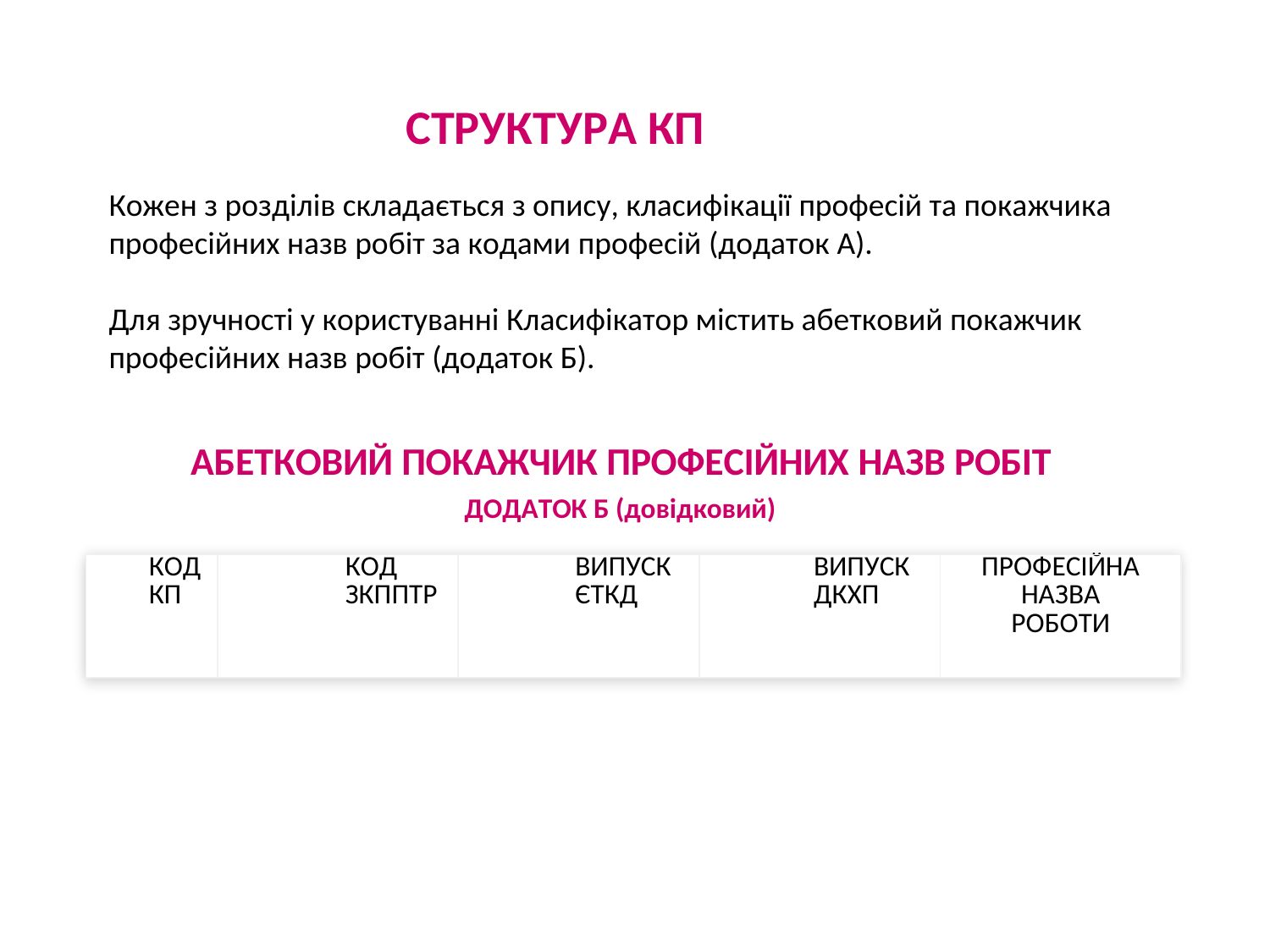

СТРУКТУРА КП
Кожен з розділів складається з опису, класифікації професій та покажчика професійних назв робіт за кодами професій (додаток А).

Для зручності у користуванні Класифікатор містить абетковий покажчик професійних назв робіт (додаток Б).

АБЕТКОВИЙ ПОКАЖЧИК ПРОФЕСІЙНИХ НАЗВ РОБІТ
ДОДАТОК Б (довідковий)

| КОД КП | КОД ЗКППТР | ВИПУСК ЄТКД | ВИПУСК ДКХП | ПРОФЕСІЙНА НАЗВА РОБОТИ |
| --- | --- | --- | --- | --- |